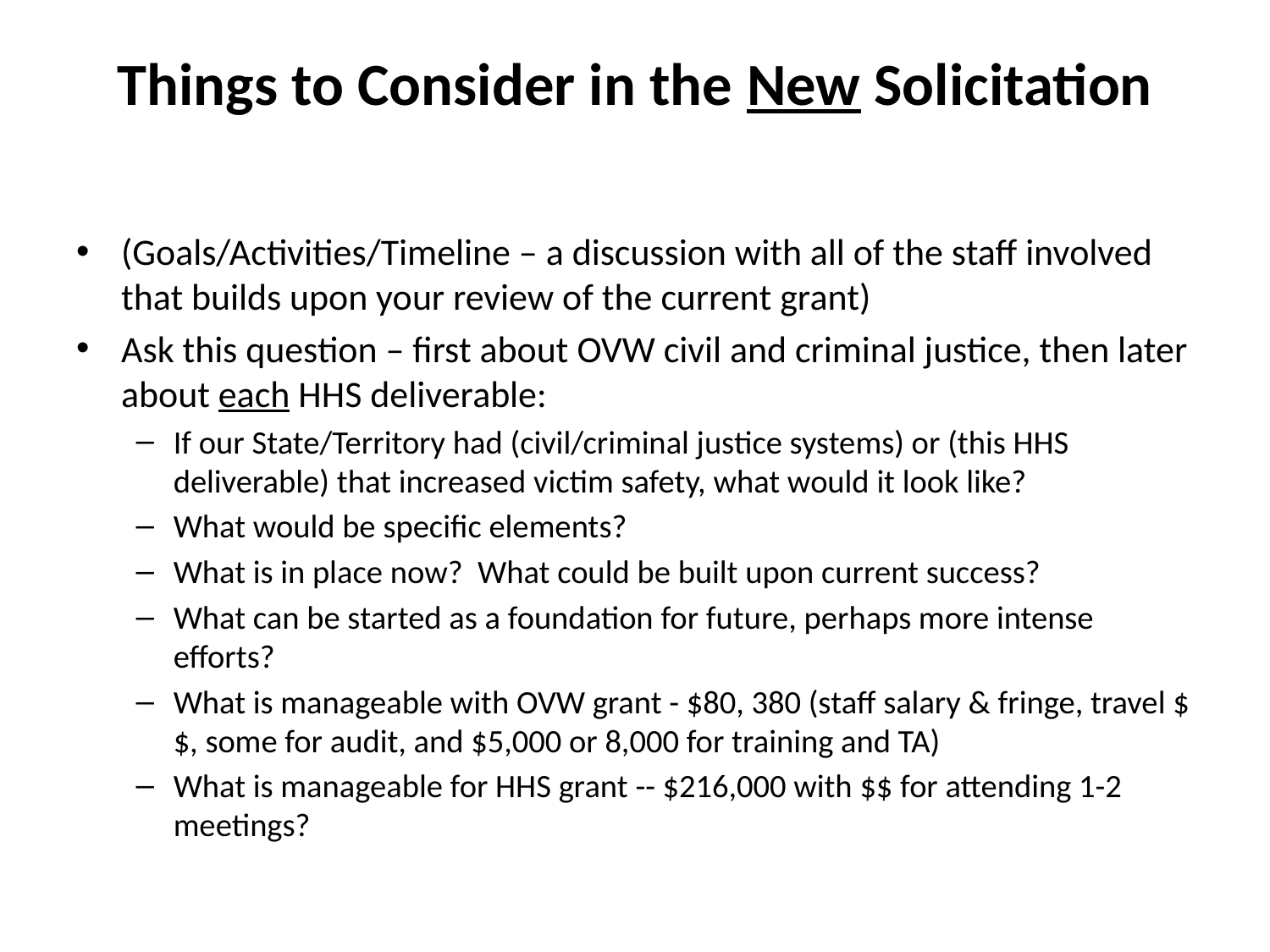

# Things to Consider in the New Solicitation
(Goals/Activities/Timeline – a discussion with all of the staff involved that builds upon your review of the current grant)
Ask this question – first about OVW civil and criminal justice, then later about each HHS deliverable:
If our State/Territory had (civil/criminal justice systems) or (this HHS deliverable) that increased victim safety, what would it look like?
What would be specific elements?
What is in place now?  What could be built upon current success?
What can be started as a foundation for future, perhaps more intense efforts?
What is manageable with OVW grant - $80, 380 (staff salary & fringe, travel $$, some for audit, and $5,000 or 8,000 for training and TA)
What is manageable for HHS grant -- $216,000 with $$ for attending 1-2 meetings?